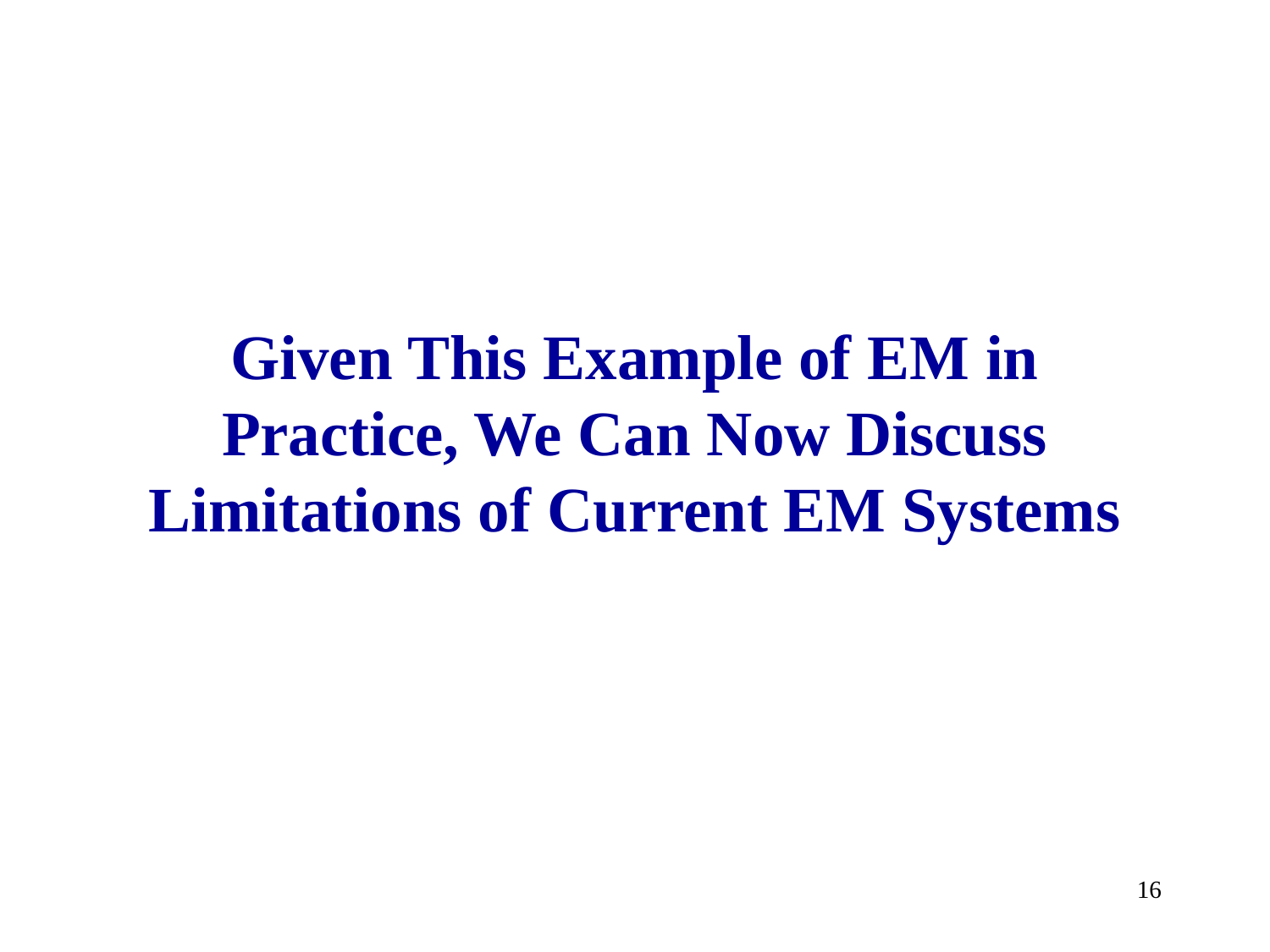

# Given This Example of EM in Practice, We Can Now Discuss Limitations of Current EM Systems
16